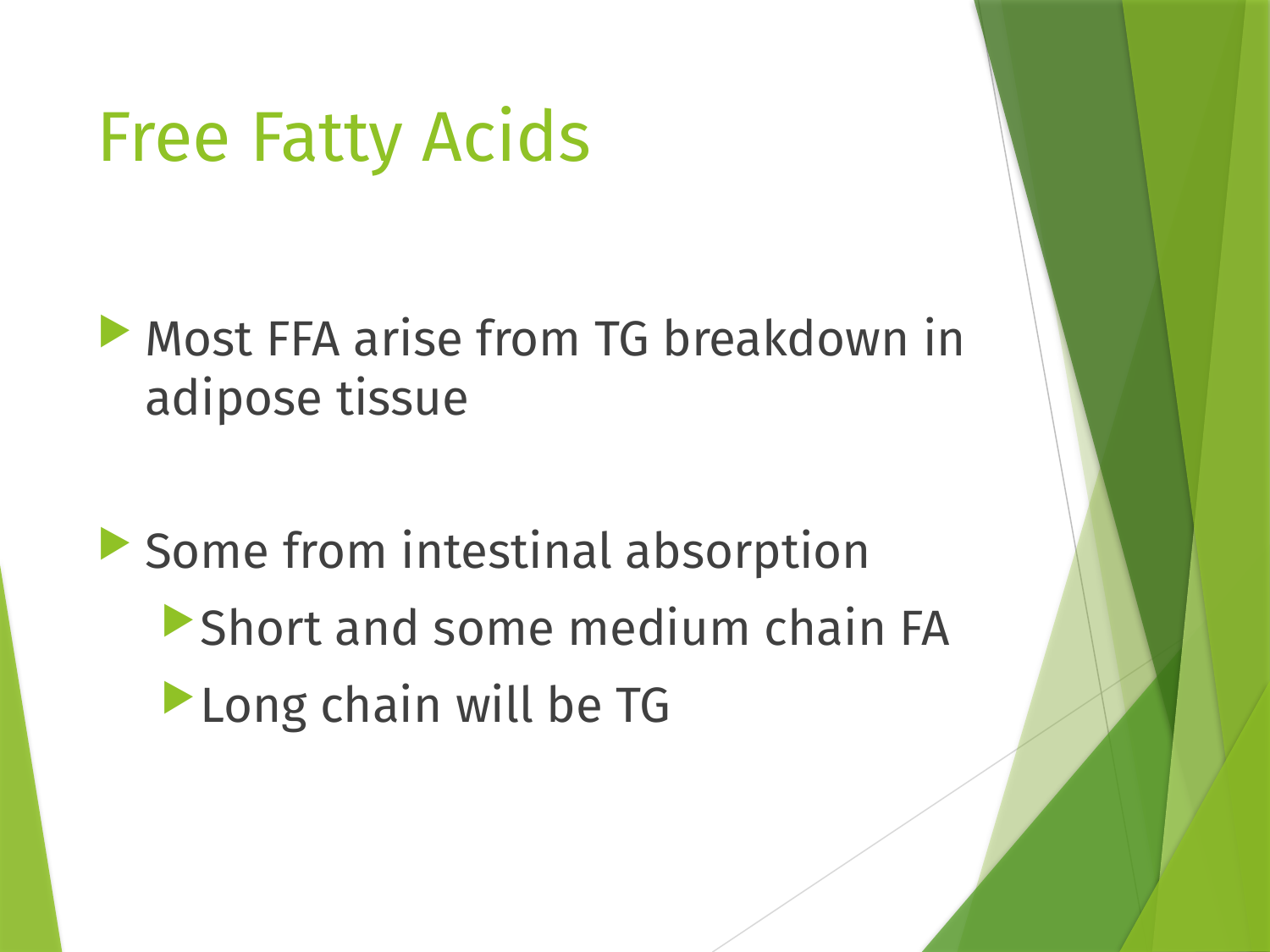

# Free Fatty Acids
Most FFA arise from TG breakdown in adipose tissue

Some from intestinal absorption
Short and some medium chain FA
Long chain will be TG